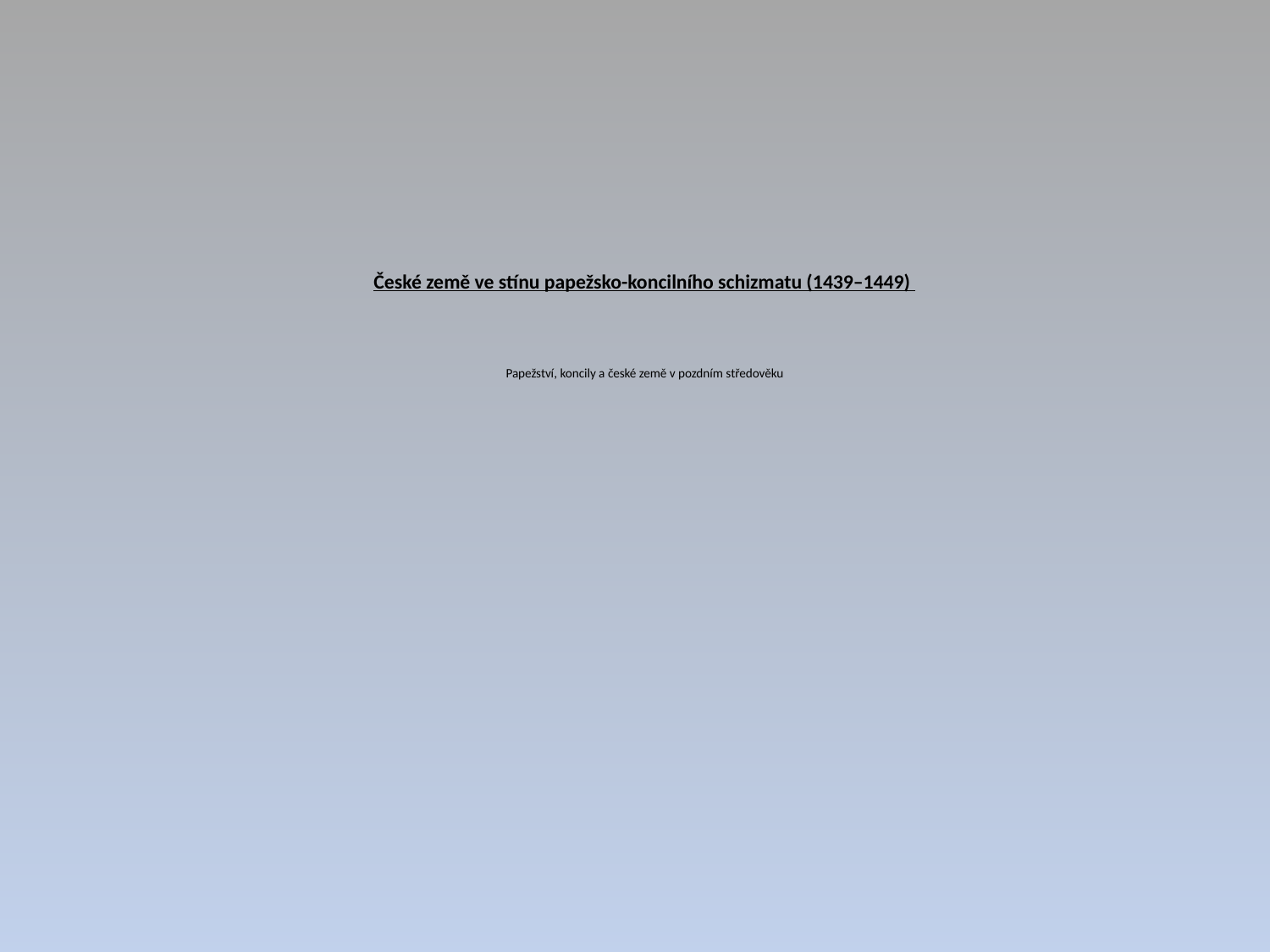

# České země ve stínu papežsko-koncilního schizmatu (1439–1449) Papežství, koncily a české země v pozdním středověku